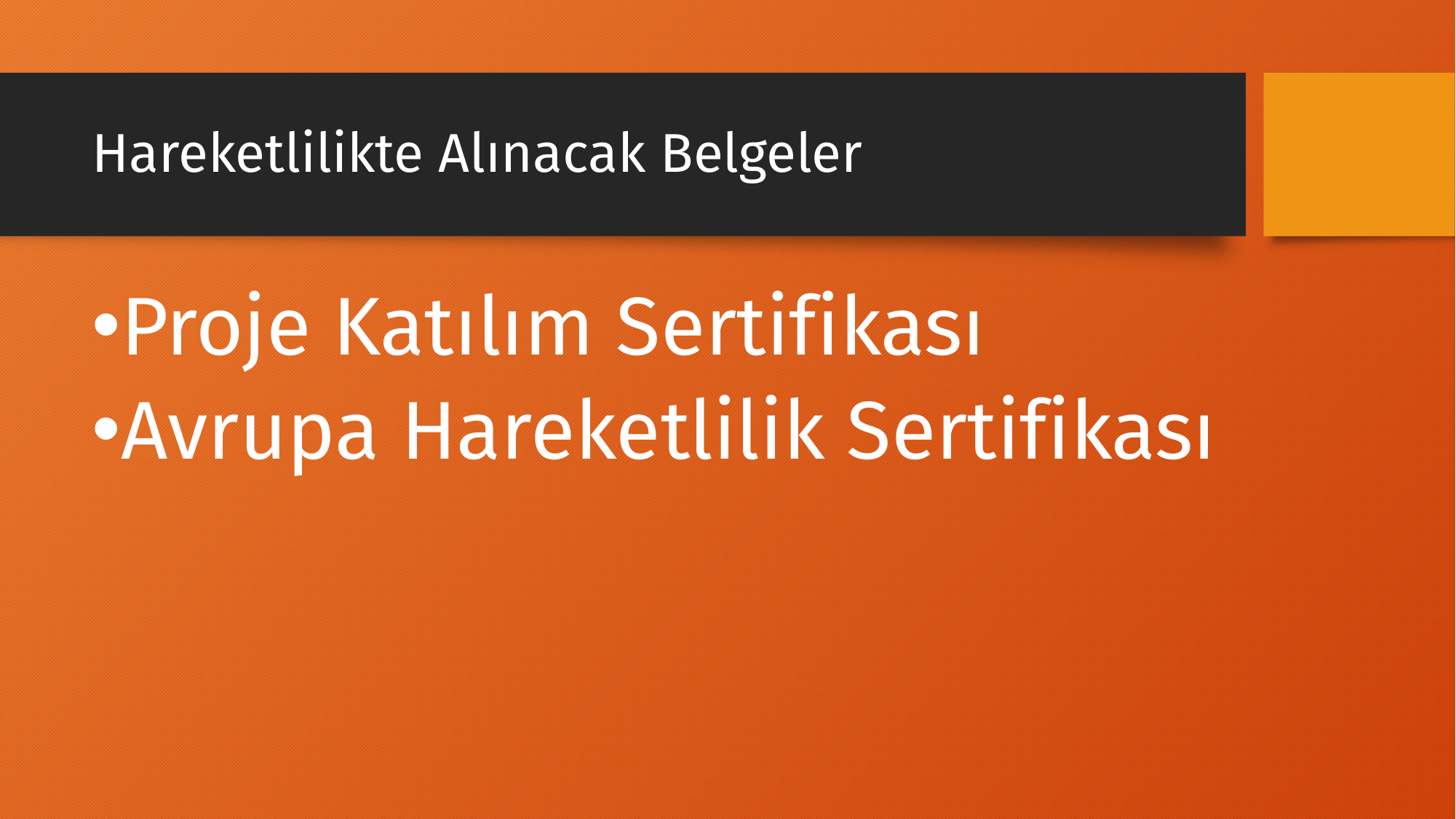

# Hareketlilikte Alınacak Belgeler
Proje Katılım Sertifikası
Avrupa Hareketlilik Sertifikası